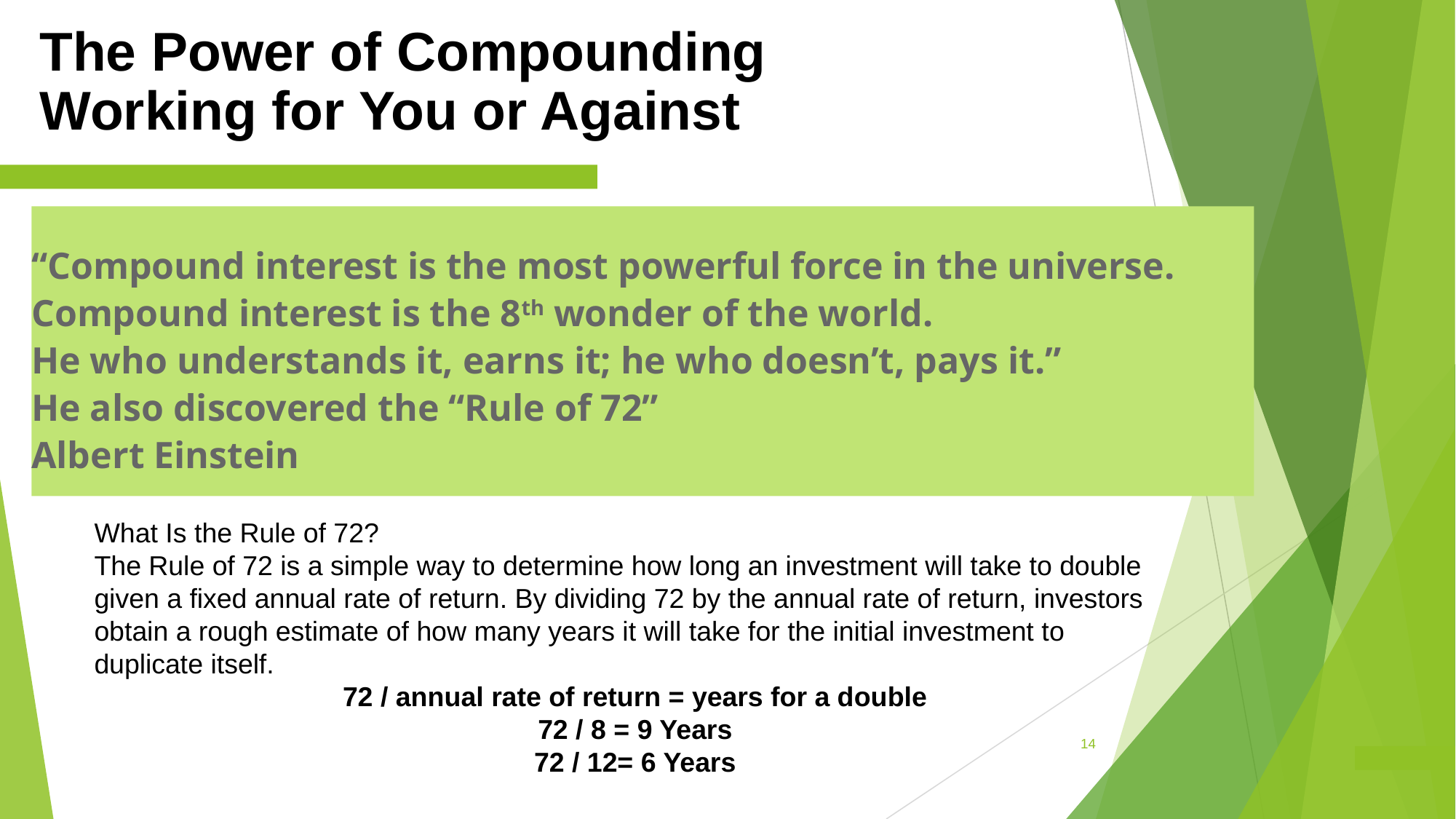

# The Power of Compounding Working for You or Against

“Compound interest is the most powerful force in the universe.
Compound interest is the 8th wonder of the world.
He who understands it, earns it; he who doesn’t, pays it.”
He also discovered the “Rule of 72”
Albert Einstein
What Is the Rule of 72?
The Rule of 72 is a simple way to determine how long an investment will take to double given a fixed annual rate of return. By dividing 72 by the annual rate of return, investors obtain a rough estimate of how many years it will take for the initial investment to duplicate itself.
72 / annual rate of return = years for a double
72 / 8 = 9 Years
72 / 12= 6 Years
14